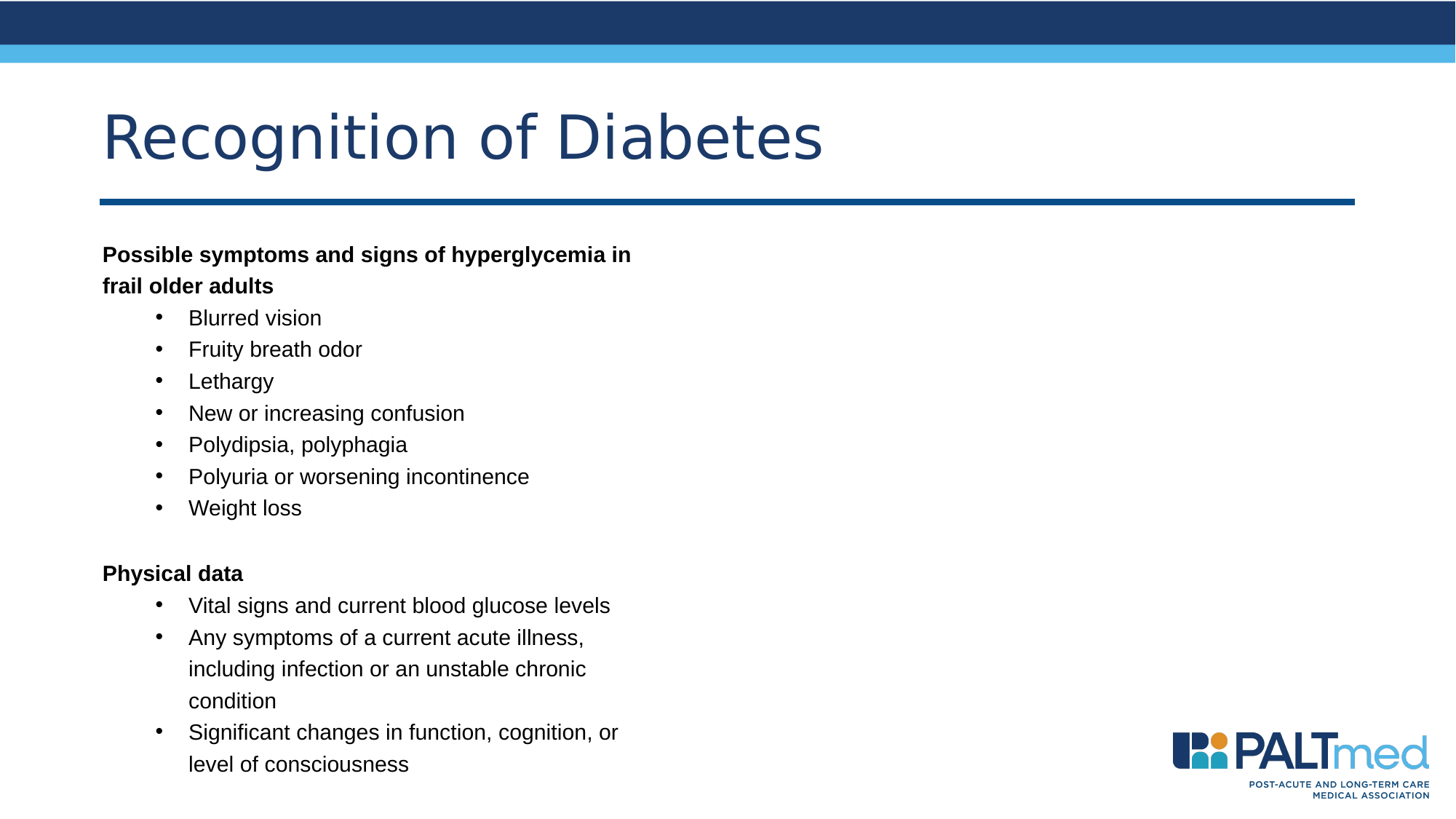

# Recognition of Diabetes

Possible symptoms and signs of hyperglycemia in frail older adults
Blurred vision
Fruity breath odor
Lethargy
New or increasing confusion
Polydipsia, polyphagia
Polyuria or worsening incontinence
Weight loss

Physical data
Vital signs and current blood glucose levels
Any symptoms of a current acute illness, including infection or an unstable chronic condition
Significant changes in function, cognition, or level of consciousness